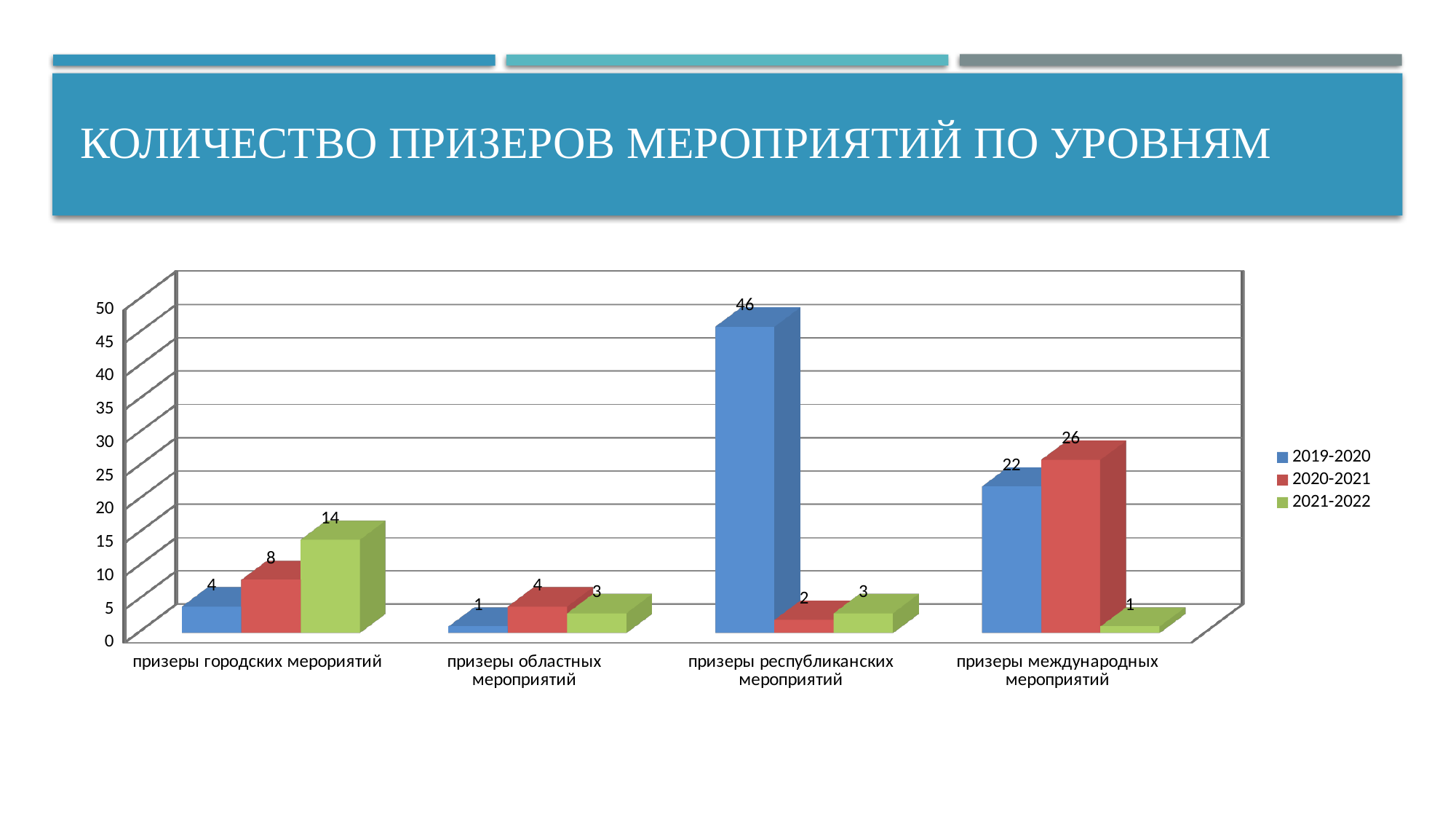

# Количество призеров мероприятий по уровням

[unsupported chart]